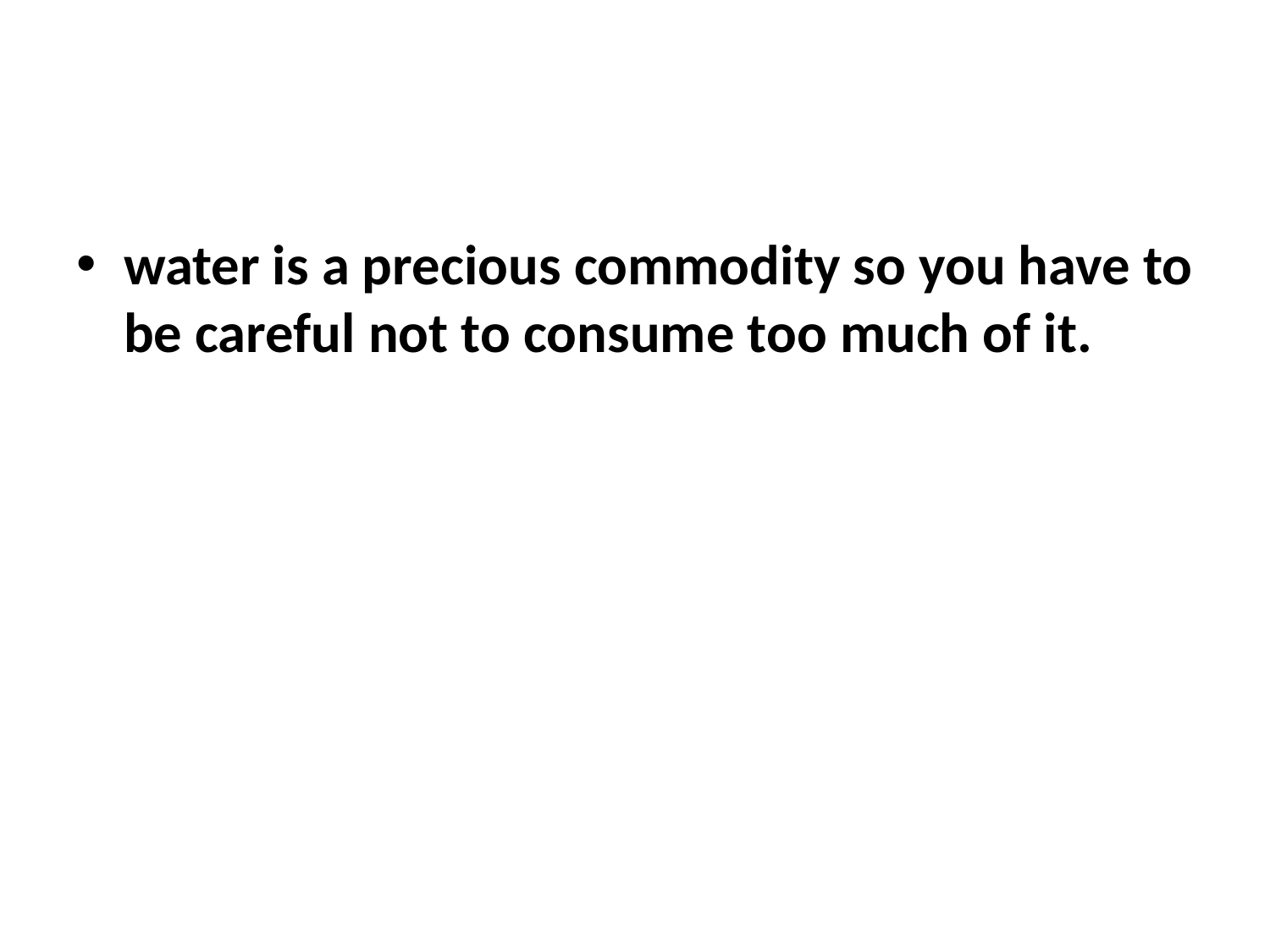

#
water is a precious commodity so you have to be careful not to consume too much of it.